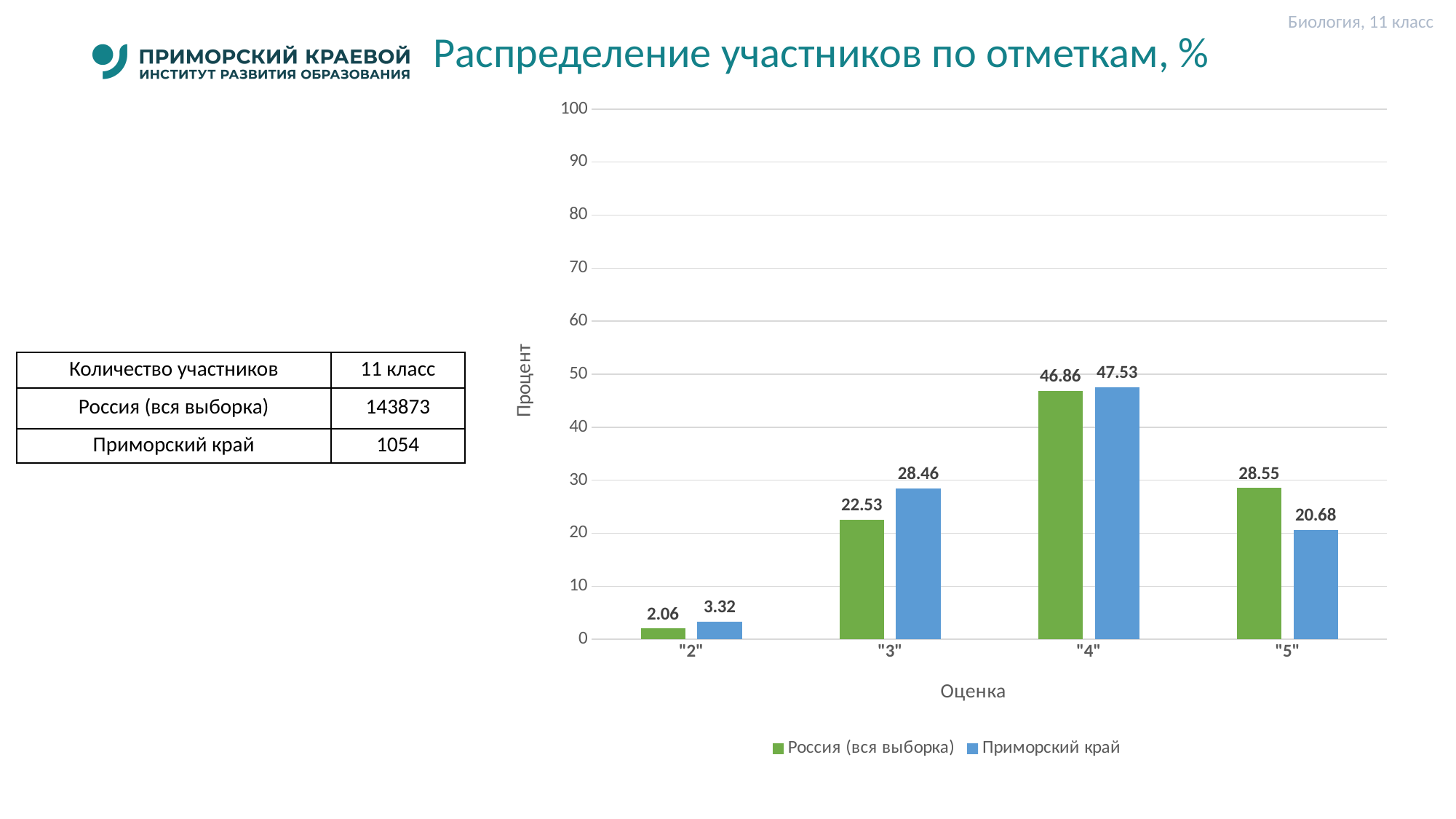

Биология, 11 класс
# Распределение участников по отметкам, %

### Chart

| Category | Россия (вся выборка) | Приморский край |
|---|---|---|
| "2" | 2.06 | 3.32 |
| "3" | 22.53 | 28.46 |
| "4" | 46.86 | 47.53 |
| "5" | 28.55 | 20.68 |
| Количество участников | 11 класс |
| --- | --- |
| Россия (вся выборка) | 143873 |
| Приморский край | 1054 |